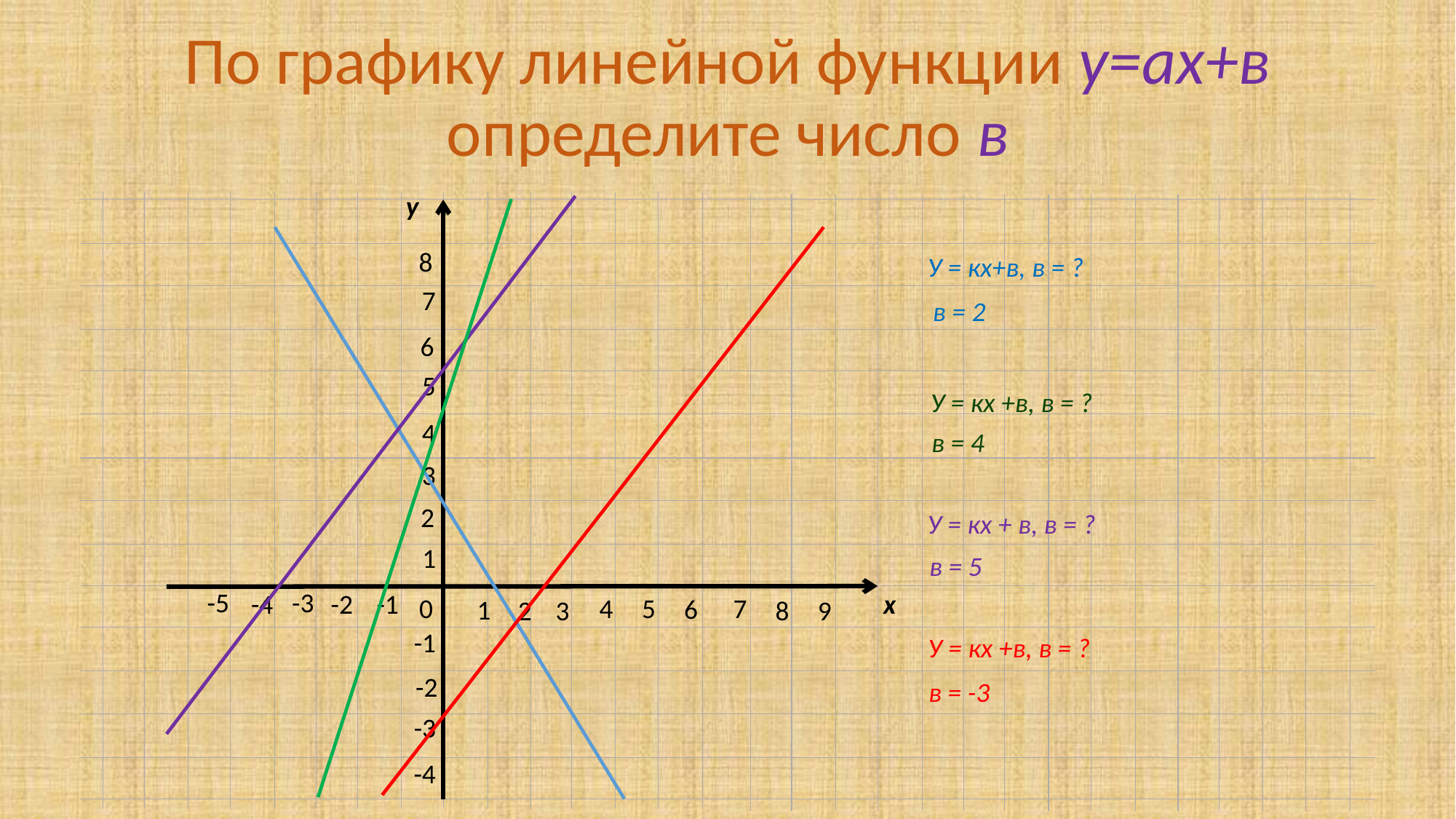

# По графику линейной функции у=ах+в определите число в
у
х
0
8
7
6
5
4
3
2
1
-5
-3
-4
-2
-1
5
7
4
6
1
3
8
9
2
-1
-2
-3
-4
У = кх+в, в = ?
в = 2
У = кх +в, в = ?
в = 4
У = кх + в, в = ?
в = 5
У = кх +в, в = ?
в = -3